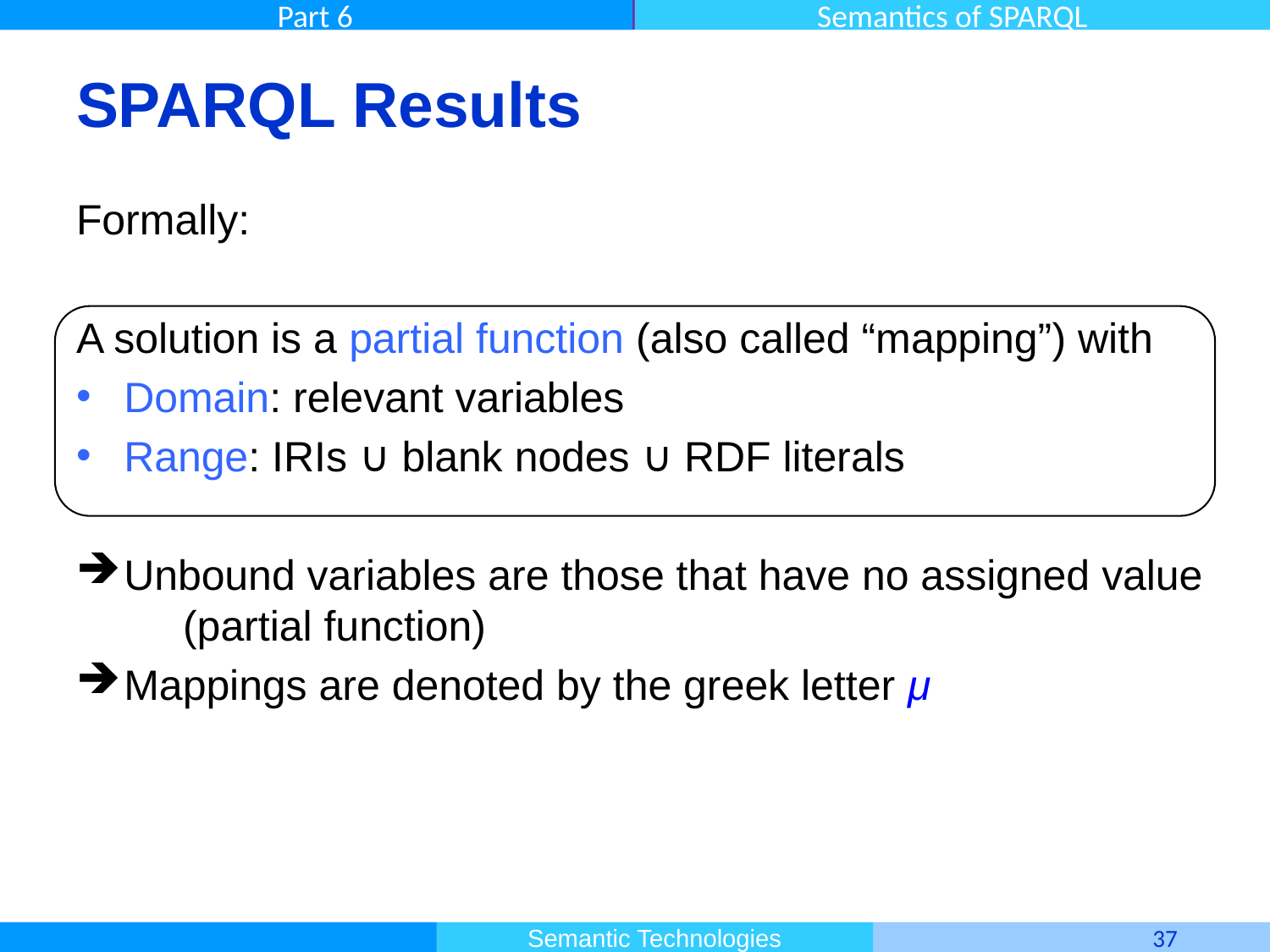

# SPARQL Results
Formally:

A solution is a partial function (also called “mapping”) with
Domain: relevant variables
Range: IRIs ∪ blank nodes ∪ RDF literals

Unbound variables are those that have no assigned value
     (partial function)
Mappings are denoted by the greek letter μ